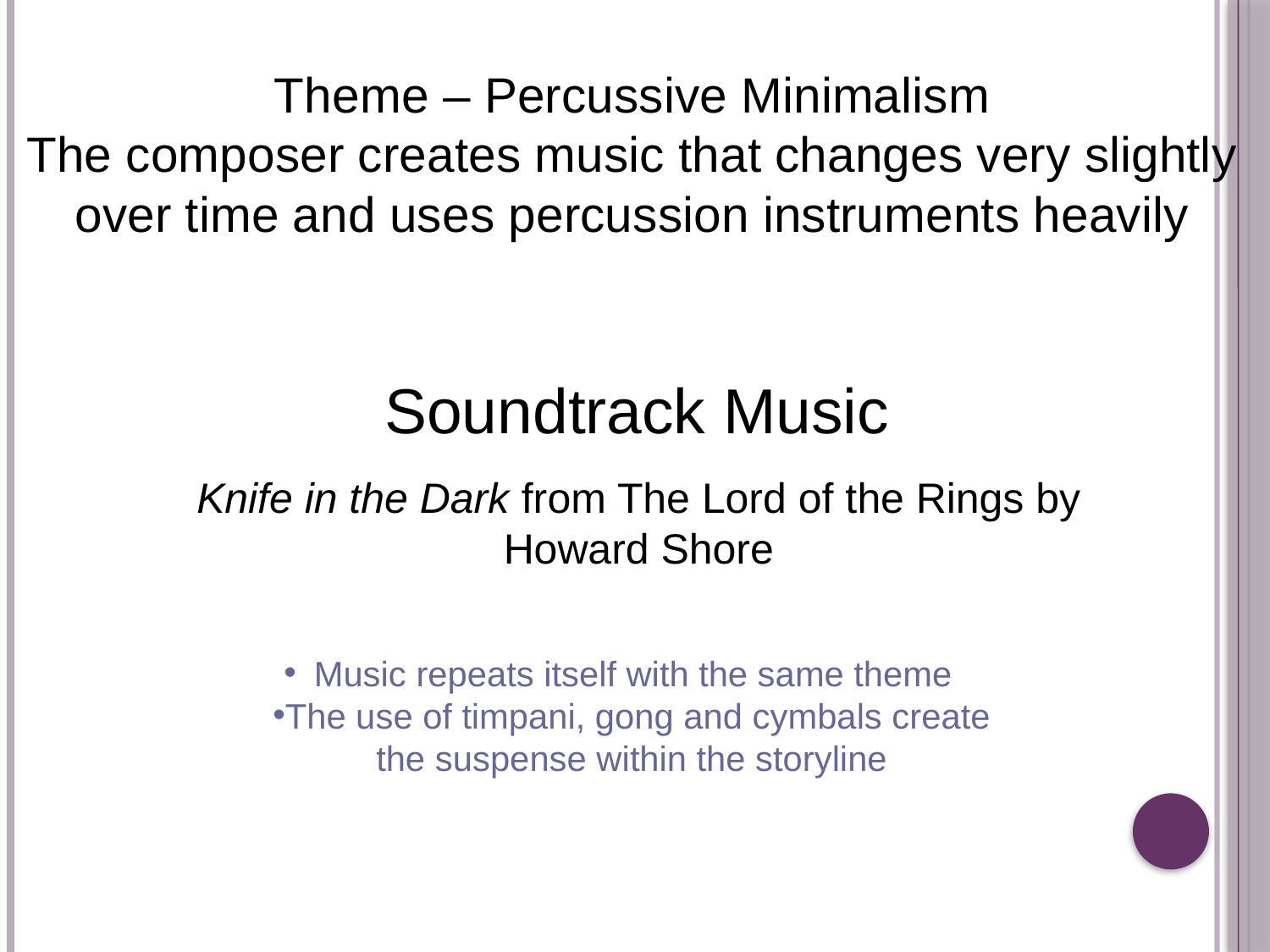

Theme – Percussive Minimalism
The composer creates music that changes very slightly over time and uses percussion instruments heavily
Soundtrack Music
Knife in the Dark from The Lord of the Rings by Howard Shore
Music repeats itself with the same theme
The use of timpani, gong and cymbals create
the suspense within the storyline